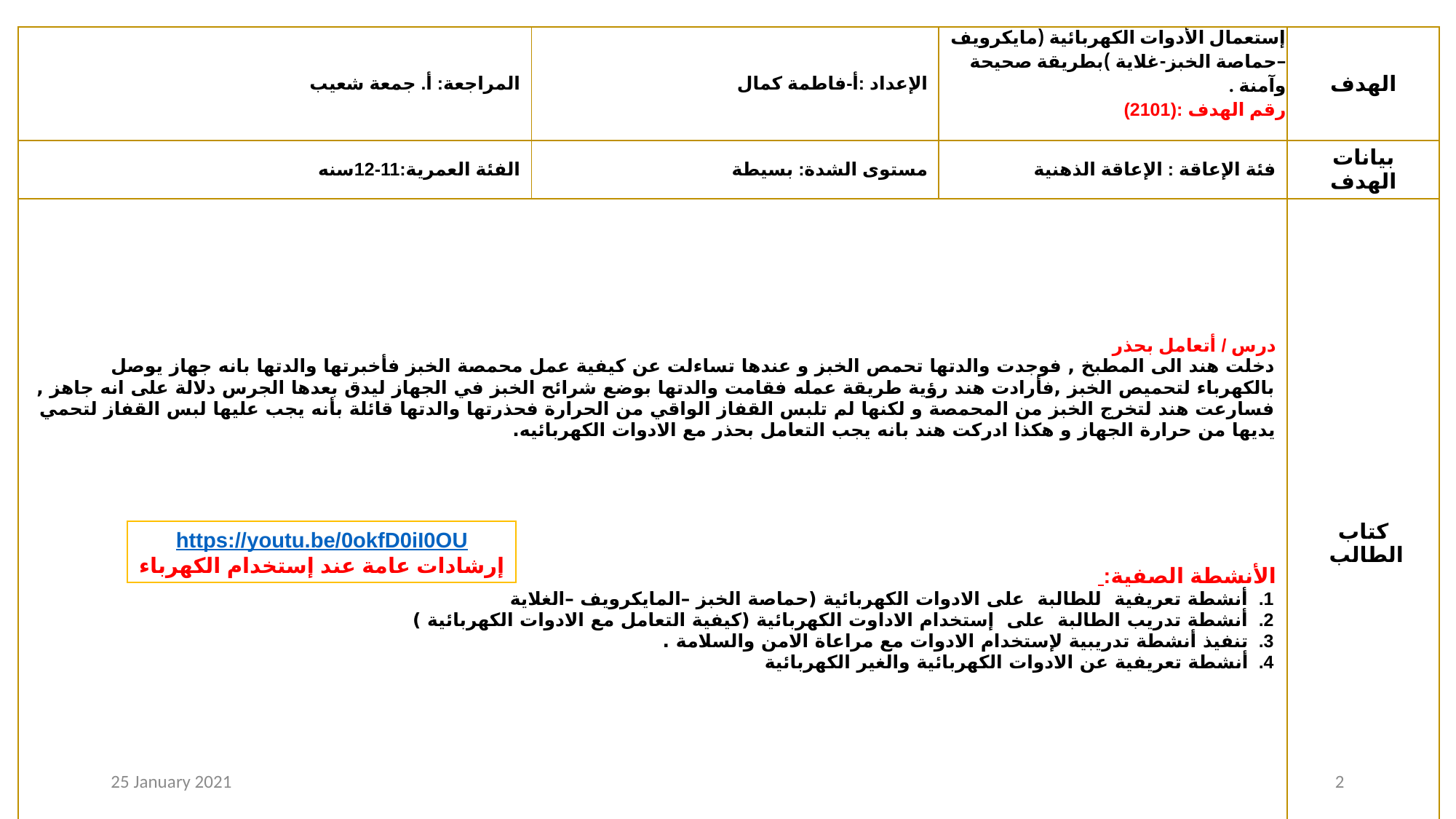

| المراجعة: أ. جمعة شعيب | الإعداد :أ-فاطمة كمال | إستعمال الأدوات الكهربائية (مايكرويف –حماصة الخبز-غلاية )بطريقة صحيحة وآمنة . رقم الهدف :(2101) | الهدف |
| --- | --- | --- | --- |
| الفئة العمرية:11-12سنه | مستوى الشدة: بسيطة | فئة الإعاقة : الإعاقة الذهنية | بيانات الهدف |
| درس / أتعامل بحذر دخلت هند الى المطبخ , فوجدت والدتها تحمص الخبز و عندها تساءلت عن كيفية عمل محمصة الخبز فأخبرتها والدتها بانه جهاز يوصل بالكهرباء لتحميص الخبز ,فأرادت هند رؤية طريقة عمله فقامت والدتها بوضع شرائح الخبز في الجهاز ليدق بعدها الجرس دلالة على انه جاهز , فسارعت هند لتخرج الخبز من المحمصة و لكنها لم تلبس القفاز الواقي من الحرارة فحذرتها والدتها قائلة بأنه يجب عليها لبس القفاز لتحمي يديها من حرارة الجهاز و هكذا ادركت هند بانه يجب التعامل بحذر مع الادوات الكهربائيه. الأنشطة الصفية: أنشطة تعريفية للطالبة على الادوات الكهربائية (حماصة الخبز –المايكرويف –الغلاية أنشطة تدريب الطالبة على إستخدام الاداوت الكهربائية (كيفية التعامل مع الادوات الكهربائية ) تنفيذ أنشطة تدريبية لإستخدام الادوات مع مراعاة الامن والسلامة . أنشطة تعريفية عن الادوات الكهربائية والغير الكهربائية |  |  | كتاب الطالب |
https://youtu.be/0okfD0iI0OU
إرشادات عامة عند إستخدام الكهرباء
25 January 2021
2